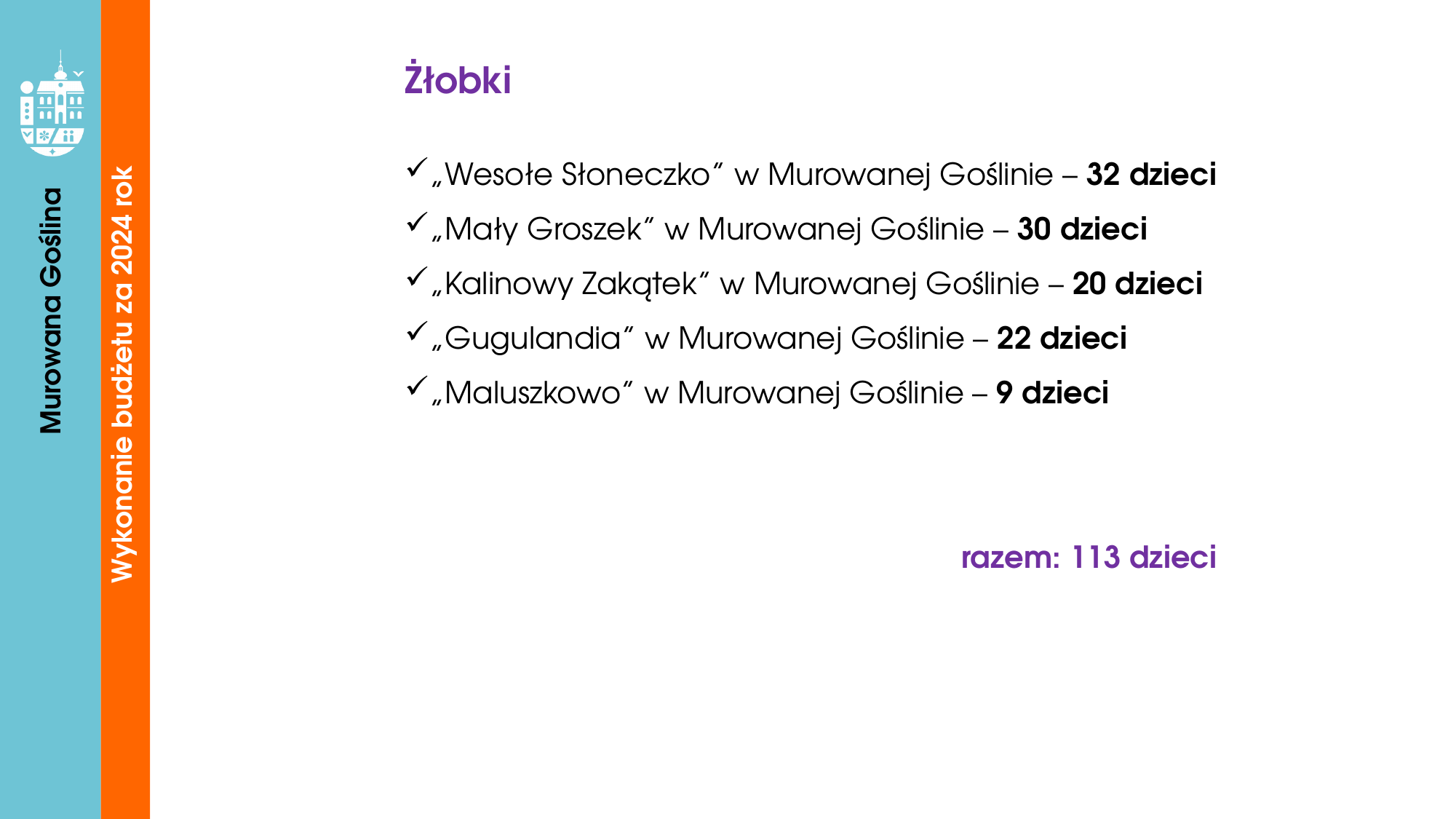

Żłobki

„Wesołe Słoneczko” w Murowanej Goślinie – 32 dzieci
„Mały Groszek” w Murowanej Goślinie – 30 dzieci
„Kalinowy Zakątek” w Murowanej Goślinie – 20 dzieci
„Gugulandia” w Murowanej Goślinie – 22 dzieci
„Maluszkowo” w Murowanej Goślinie – 9 dzieci

razem: 113 dzieci
Wykonanie budżetu za 2024 rok